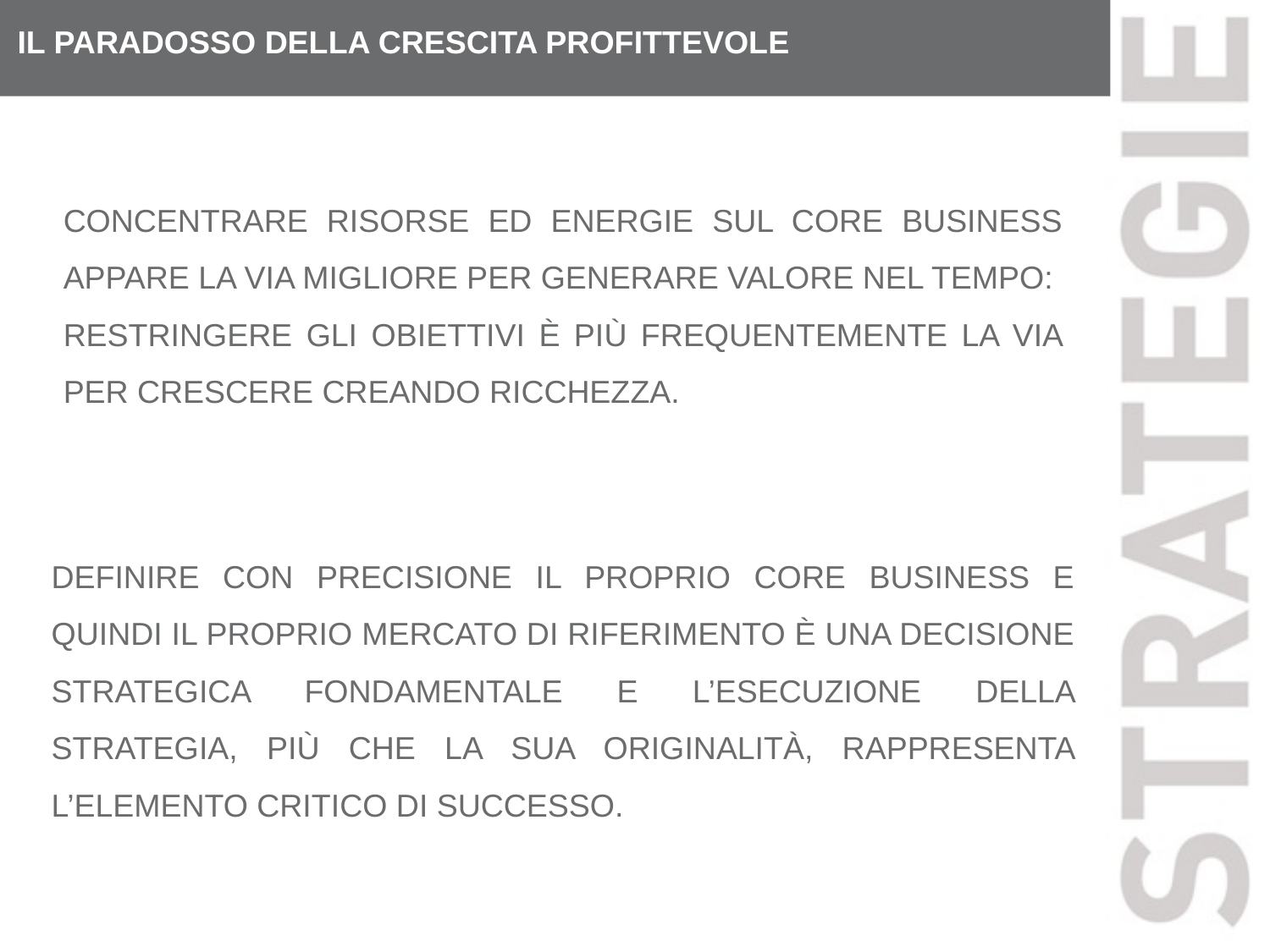

IL PARADOSSO DELLA CRESCITA PROFITTEVOLE
CONCENTRARE RISORSE ED ENERGIE SUL CORE BUSINESS APPARE LA VIA MIGLIORE PER GENERARE VALORE NEL TEMPO:
RESTRINGERE GLI OBIETTIVI È PIÙ FREQUENTEMENTE LA VIA PER CRESCERE CREANDO RICCHEZZA.
DEFINIRE CON PRECISIONE IL PROPRIO CORE BUSINESS E QUINDI IL PROPRIO MERCATO DI RIFERIMENTO È UNA DECISIONE STRATEGICA FONDAMENTALE E L’ESECUZIONE DELLA STRATEGIA, PIÙ CHE LA SUA ORIGINALITÀ, RAPPRESENTA L’ELEMENTO CRITICO DI SUCCESSO.